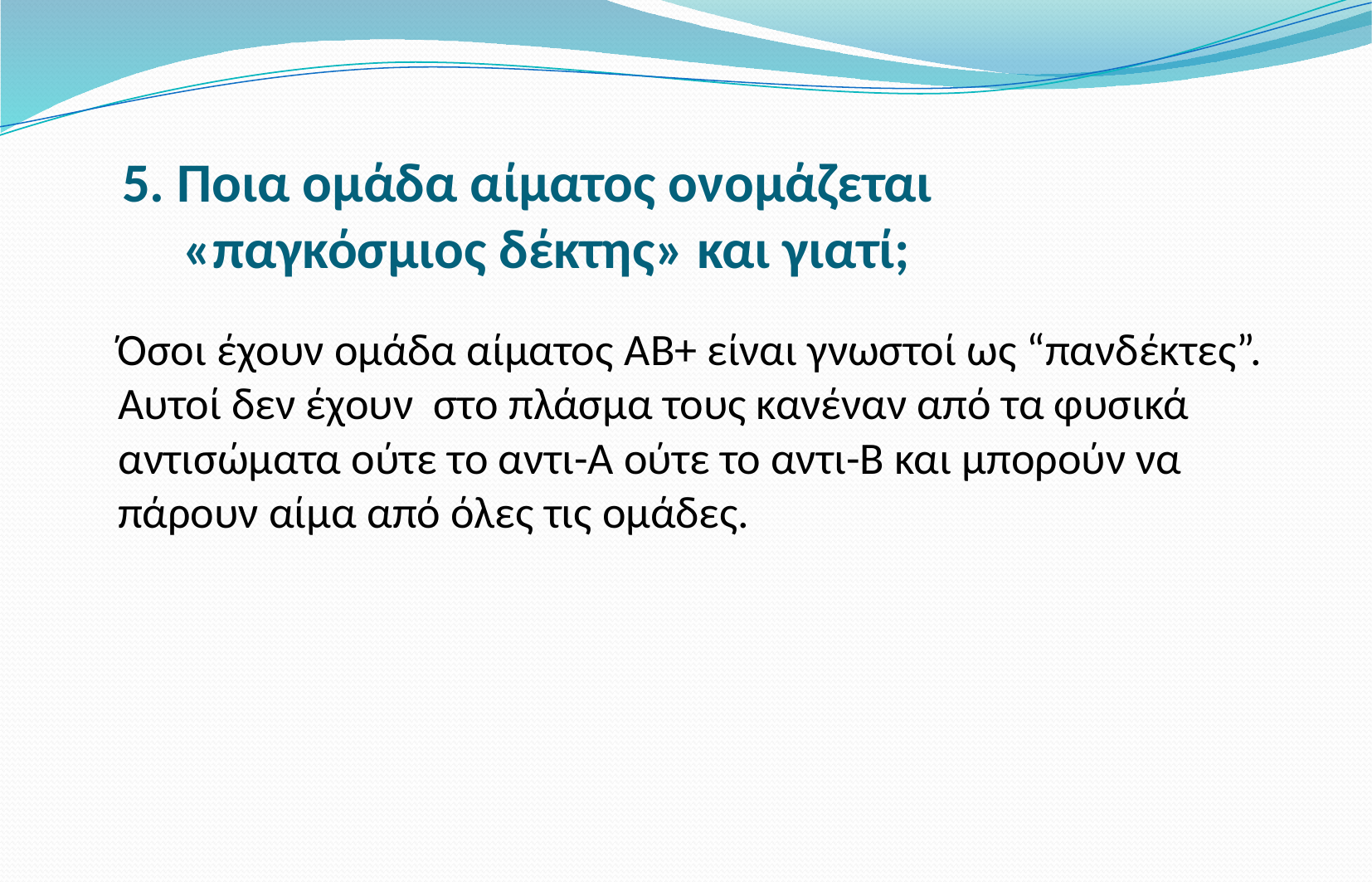

# 5. Ποια ομάδα αίματος ονομάζεται «παγκόσμιος δέκτης» και γιατί;
Όσοι έχουν ομάδα αίματος AB+ είναι γνωστοί ως “πανδέκτες”. Αυτοί δεν έχουν  στο πλάσμα τους κανέναν από τα φυσικά αντισώματα ούτε το αντι-Α ούτε το αντι-Β και μπορούν να πάρουν αίμα από όλες τις ομάδες.